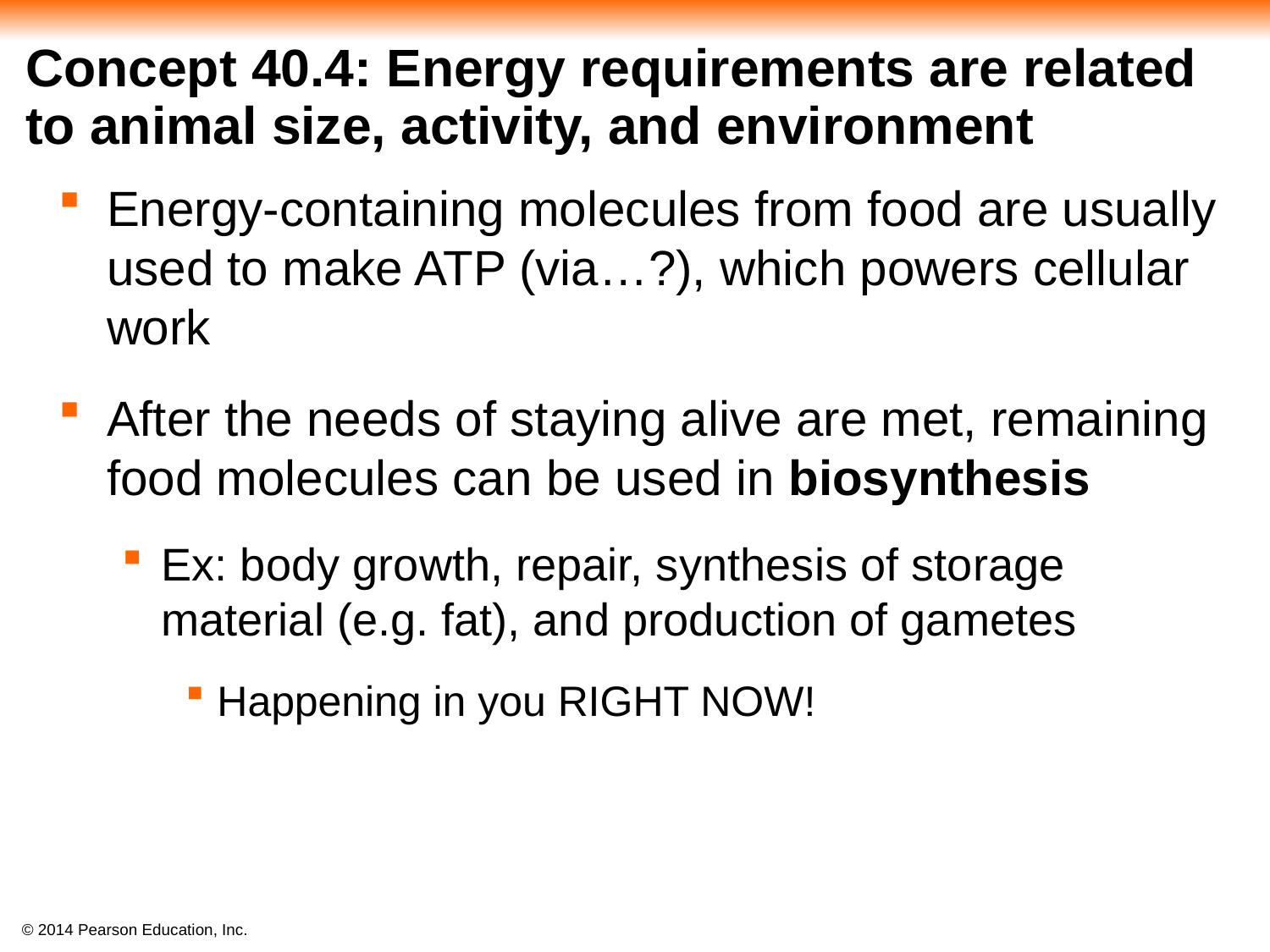

# Concept 40.4: Energy requirements are related to animal size, activity, and environment
Energy-containing molecules from food are usually used to make ATP (via…?), which powers cellular work
After the needs of staying alive are met, remaining food molecules can be used in biosynthesis
Ex: body growth, repair, synthesis of storage material (e.g. fat), and production of gametes
Happening in you RIGHT NOW!